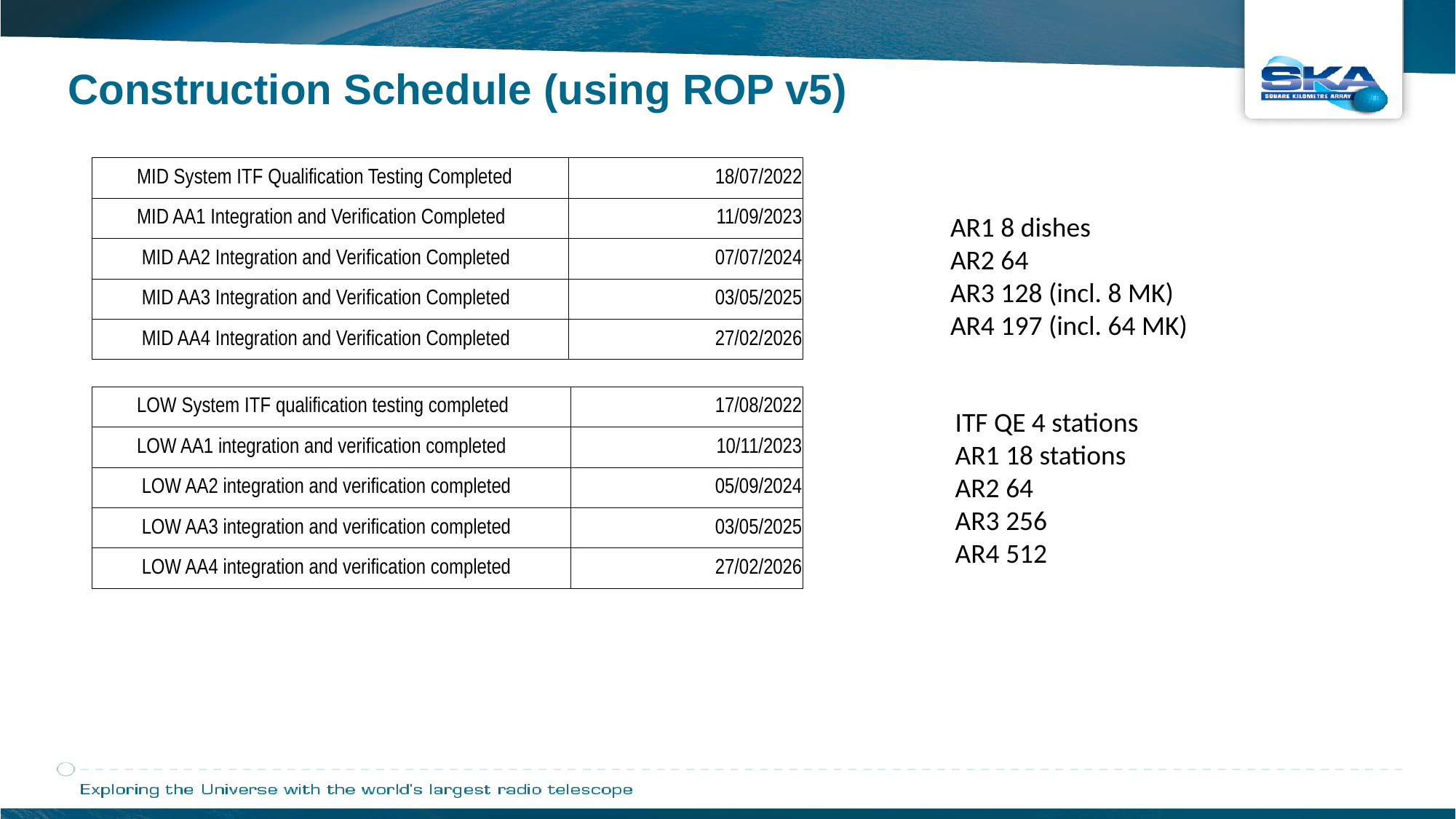

Construction Schedule (using ROP v5)
| MID System ITF Qualification Testing Completed | 18/07/2022 |
| --- | --- |
| MID AA1 Integration and Verification Completed | 11/09/2023 |
| MID AA2 Integration and Verification Completed | 07/07/2024 |
| MID AA3 Integration and Verification Completed | 03/05/2025 |
| MID AA4 Integration and Verification Completed | 27/02/2026 |

AR1 8 dishes
AR2 64
AR3 128 (incl. 8 MK)
AR4 197 (incl. 64 MK)
| LOW System ITF qualification testing completed | 17/08/2022 |
| --- | --- |
| LOW AA1 integration and verification completed | 10/11/2023 |
| LOW AA2 integration and verification completed | 05/09/2024 |
| LOW AA3 integration and verification completed | 03/05/2025 |
| LOW AA4 integration and verification completed | 27/02/2026 |
ITF QE 4 stations
AR1 18 stations
AR2 64
AR3 256
AR4 512